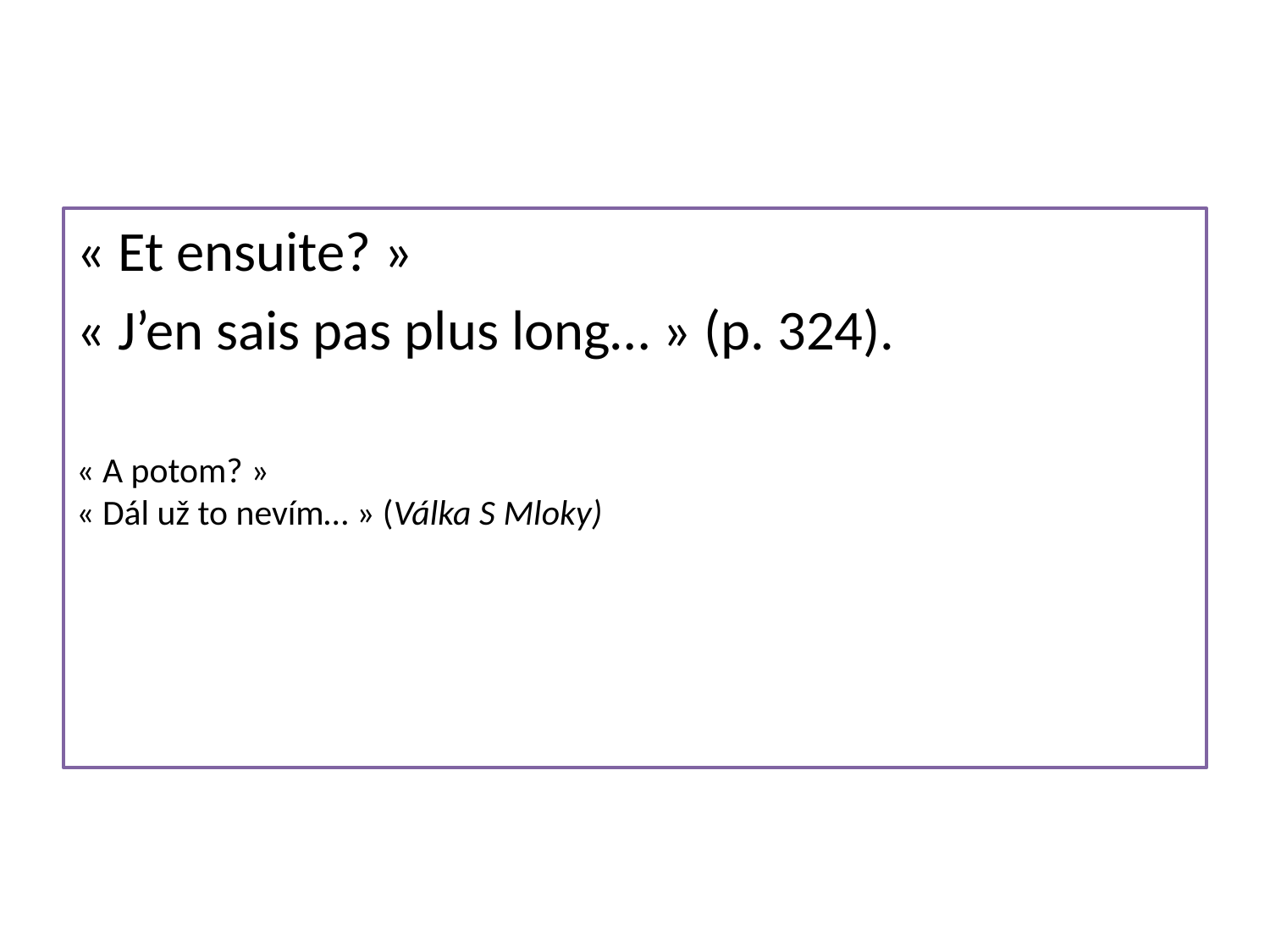

« Et ensuite? »
« J’en sais pas plus long… » (p. 324).

« A potom? »
« Dál už to nevím… » (Válka S Mloky)